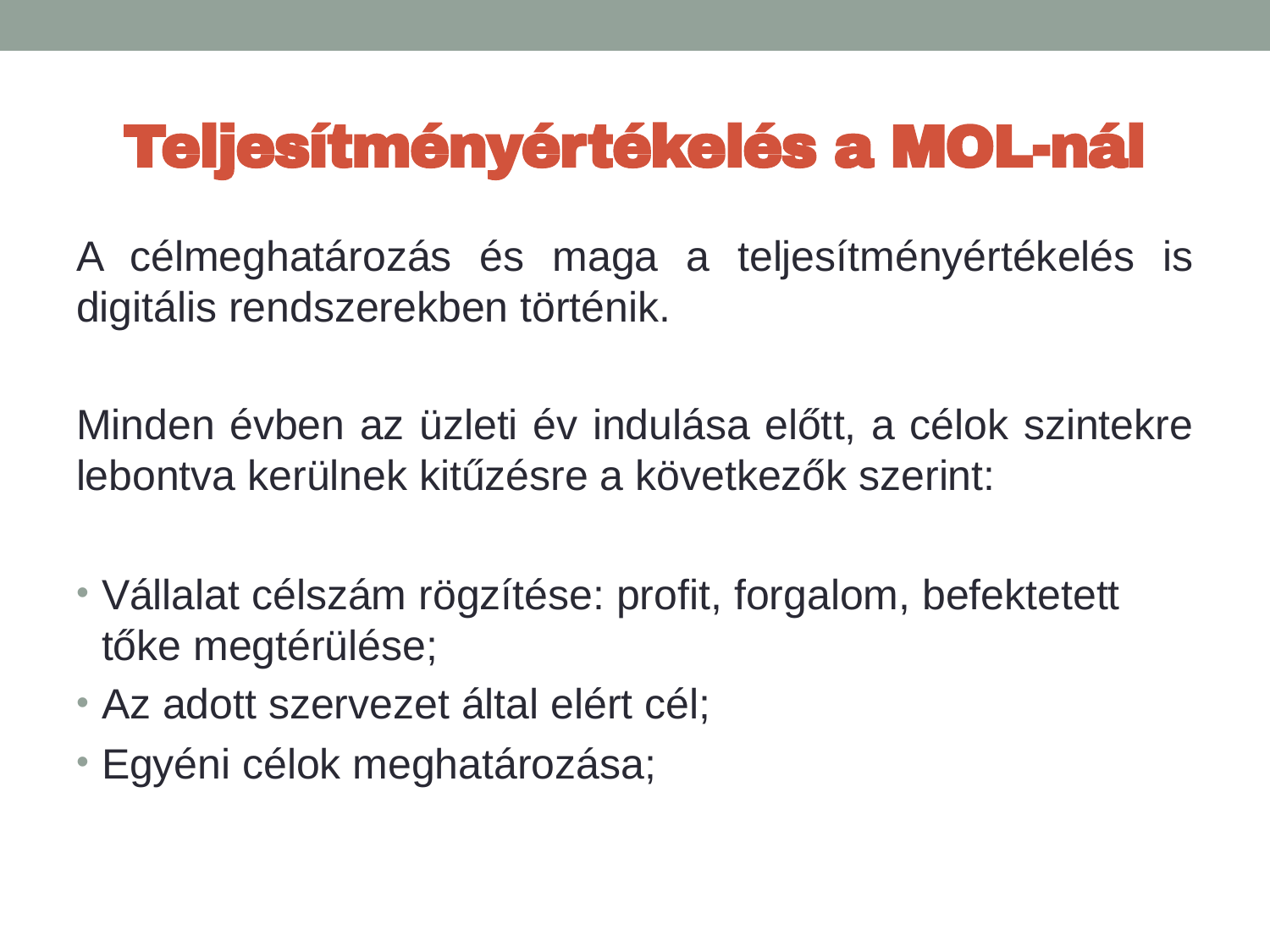

# Teljesítményértékelés a MOL-nál
A célmeghatározás és maga a teljesítményértékelés is digitális rendszerekben történik.

Minden évben az üzleti év indulása előtt, a célok szintekre lebontva kerülnek kitűzésre a következők szerint:

Vállalat célszám rögzítése: profit, forgalom, befektetett tőke megtérülése;
Az adott szervezet által elért cél;
Egyéni célok meghatározása;